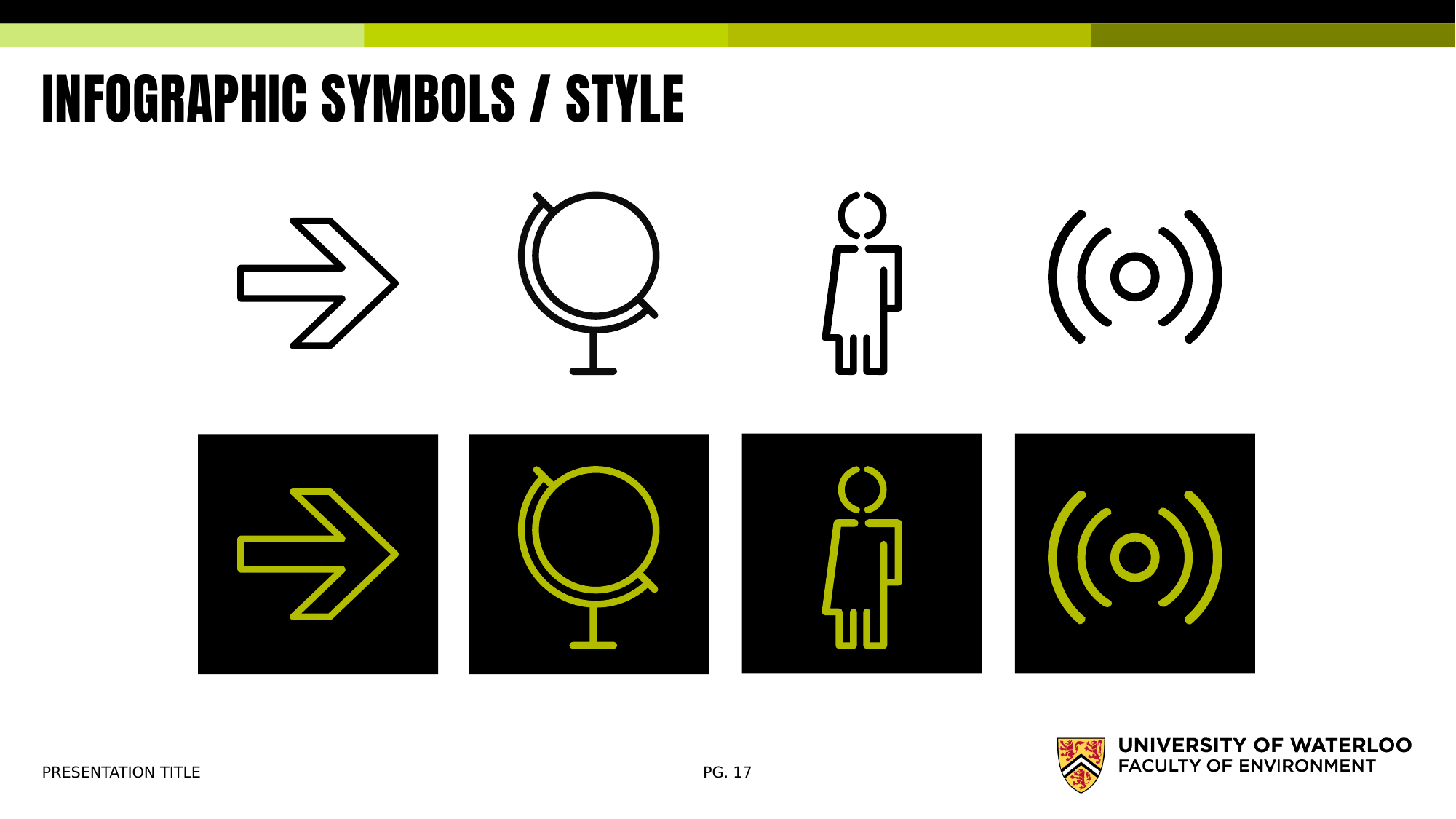

# INFOGRAPHIC SYMBOLS / STYLE

PRESENTATION TITLE
PG. 17